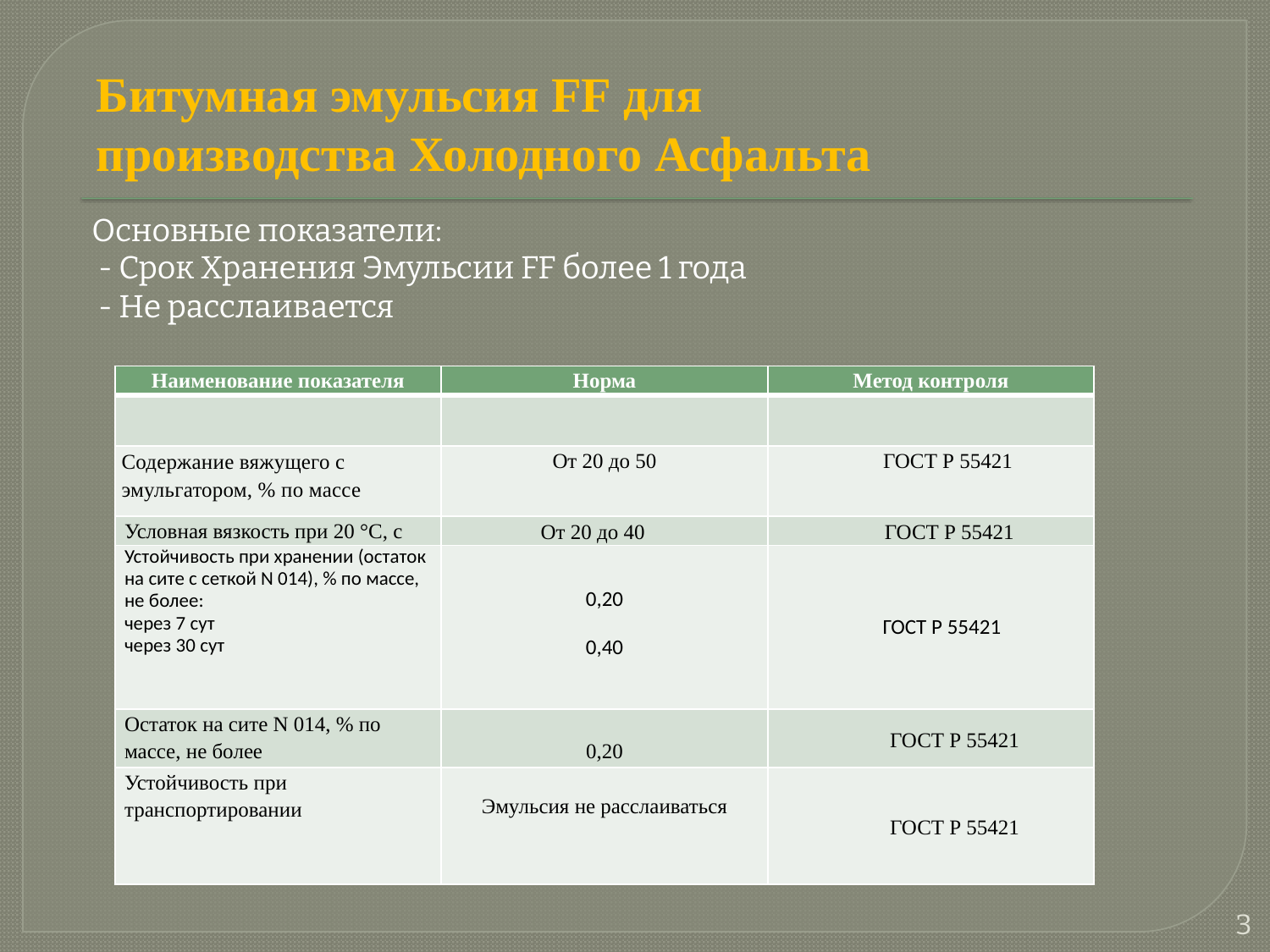

Битумная эмульсия FF для производства Холодного Асфальта
Основные показатели:
 - Срок Хранения Эмульсии FF более 1 года
 - Не расслаивается
| Наименование показателя | Норма | Метод контроля |
| --- | --- | --- |
|  |  |  |
| Содержание вяжущего с эмульгатором, % по массе | От 20 до 50 | ГОСТ Р 55421 |
| Условная вязкость при 20 °С, с | От 20 до 40 | ГОСТ Р 55421 |
| Устойчивость при хранении (остаток на сите с сеткой N 014), % по массе, не более: через 7 сут через 30 сут | 0,20 0,40 | ГОСТ Р 55421 |
| Остаток на сите N 014, % по массе, не более | 0,20 | ГОСТ Р 55421 |
| Устойчивость при транспортировании | Эмульсия не расслаиваться | ГОСТ Р 55421 |
3